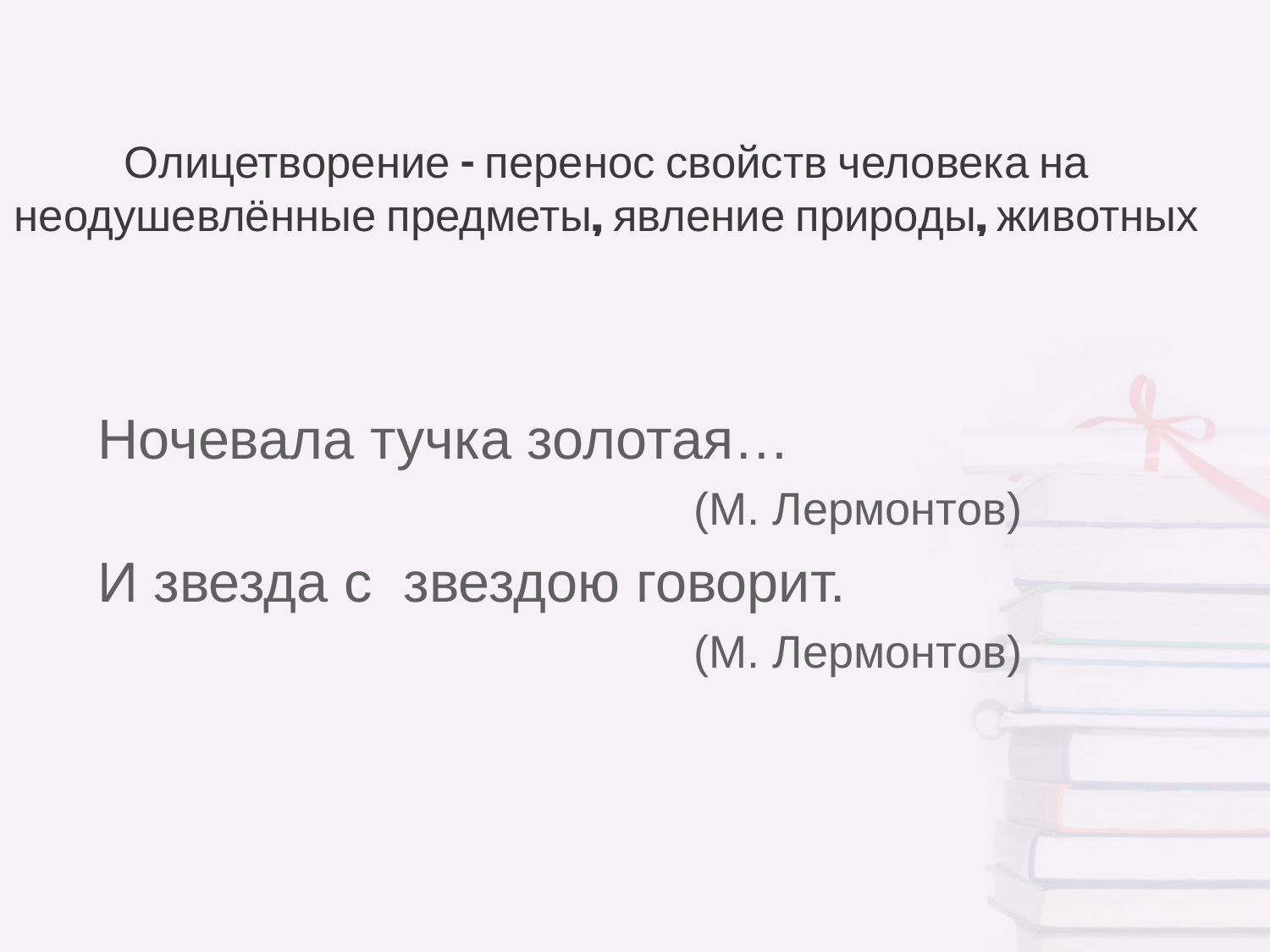

Олицетворение – перенос свойств человека на неодушевлённые предметы, явление природы, животных
Ночевала тучка золотая…
(М. Лермонтов)
И звезда с  звездою говорит.
(М. Лермонтов)